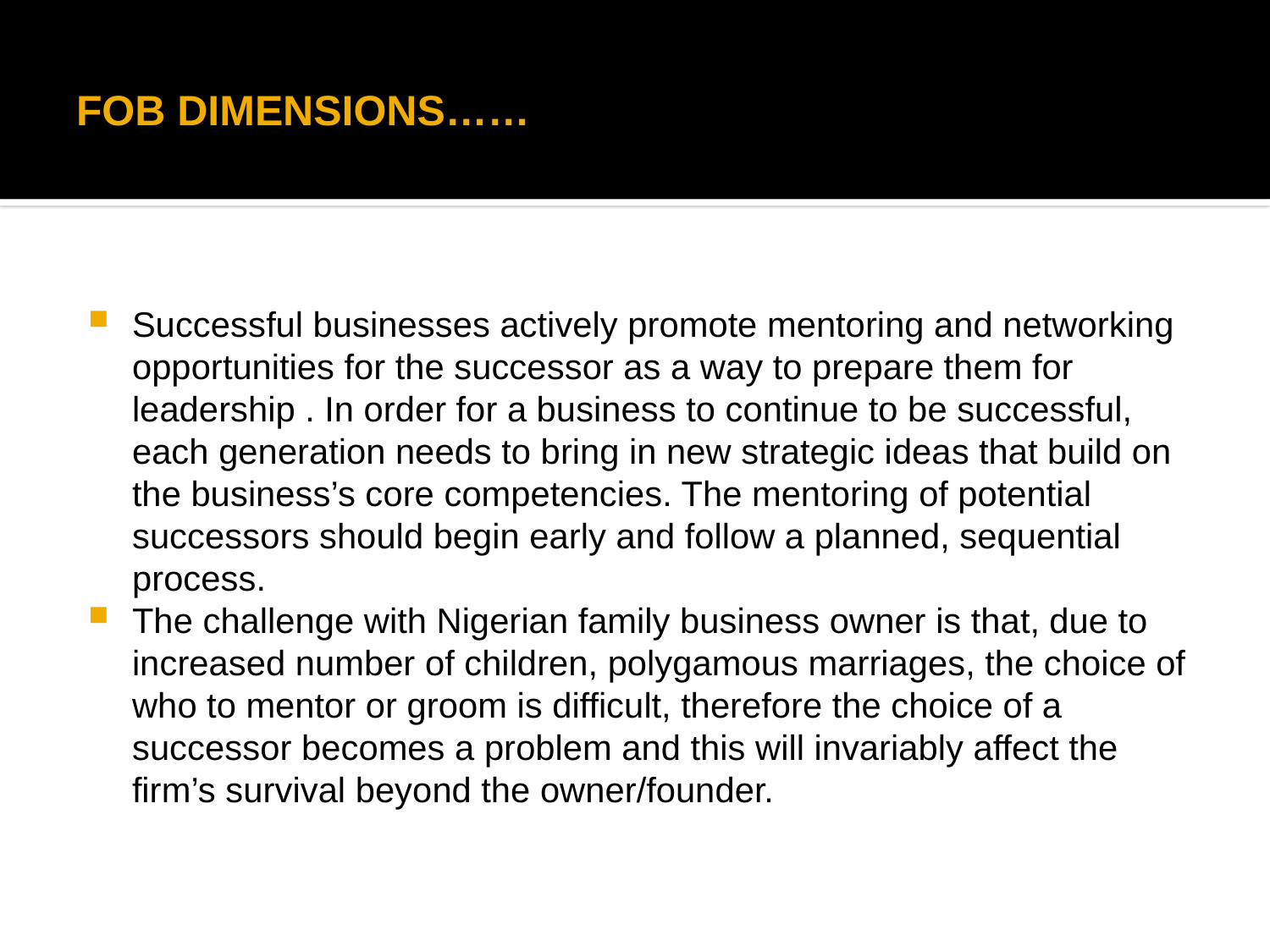

# FOB DIMENSIONS……

Successful businesses actively promote mentoring and networking opportunities for the successor as a way to prepare them for leadership . In order for a business to continue to be successful, each generation needs to bring in new strategic ideas that build on the business’s core competencies. The mentoring of potential successors should begin early and follow a planned, sequential process.
The challenge with Nigerian family business owner is that, due to increased number of children, polygamous marriages, the choice of who to mentor or groom is difficult, therefore the choice of a successor becomes a problem and this will invariably affect the firm’s survival beyond the owner/founder.